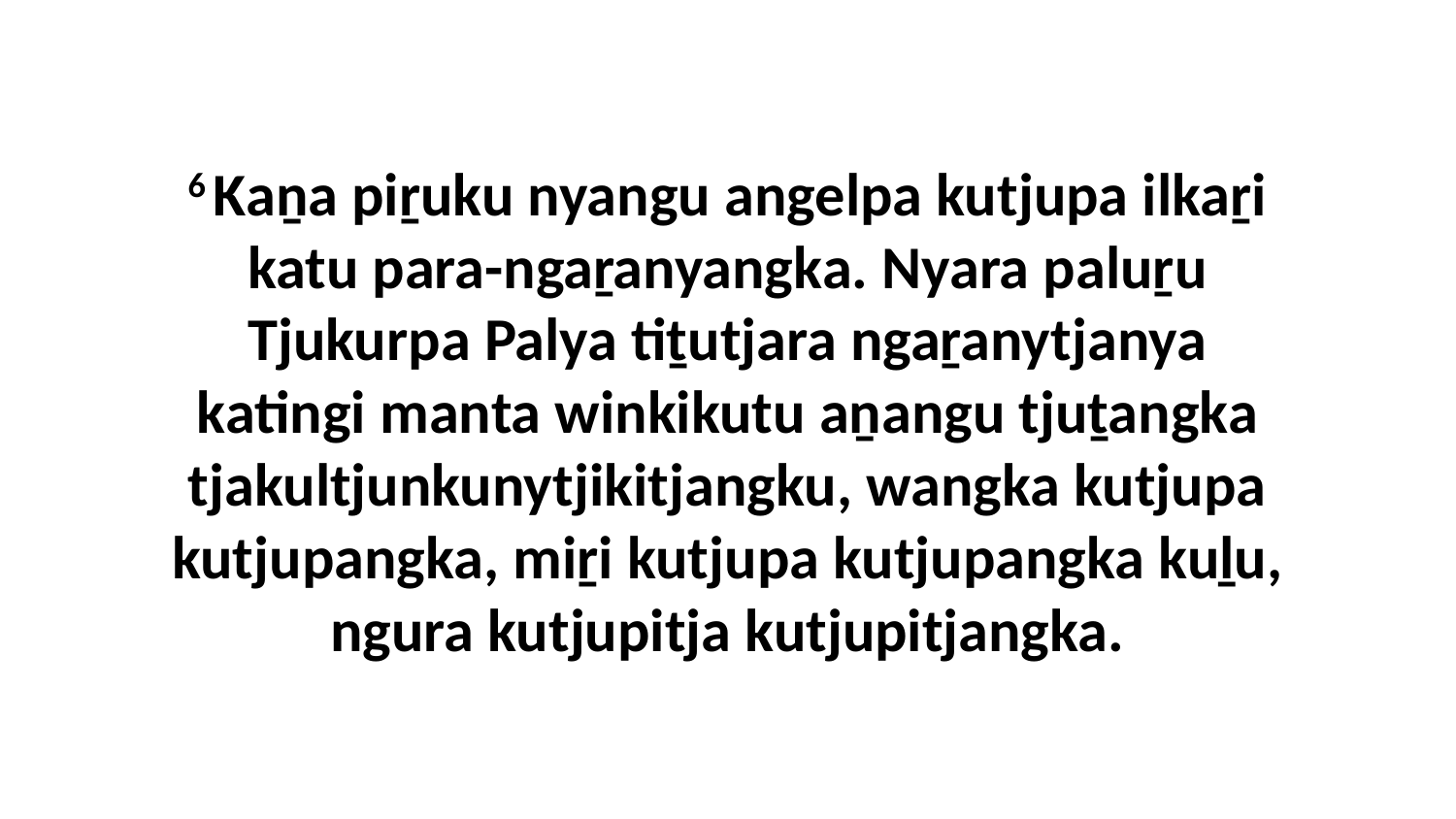

6 Kaṉa piṟuku nyangu angelpa kutjupa ilkaṟi katu para-ngaṟanyangka. Nyara paluṟu Tjukurpa Palya tiṯutjara ngaṟanytjanya katingi manta winkikutu aṉangu tjuṯangka tjakultjunkunytjikitjangku, wangka kutjupa kutjupangka, miṟi kutjupa kutjupangka kuḻu, ngura kutjupitja kutjupitjangka.